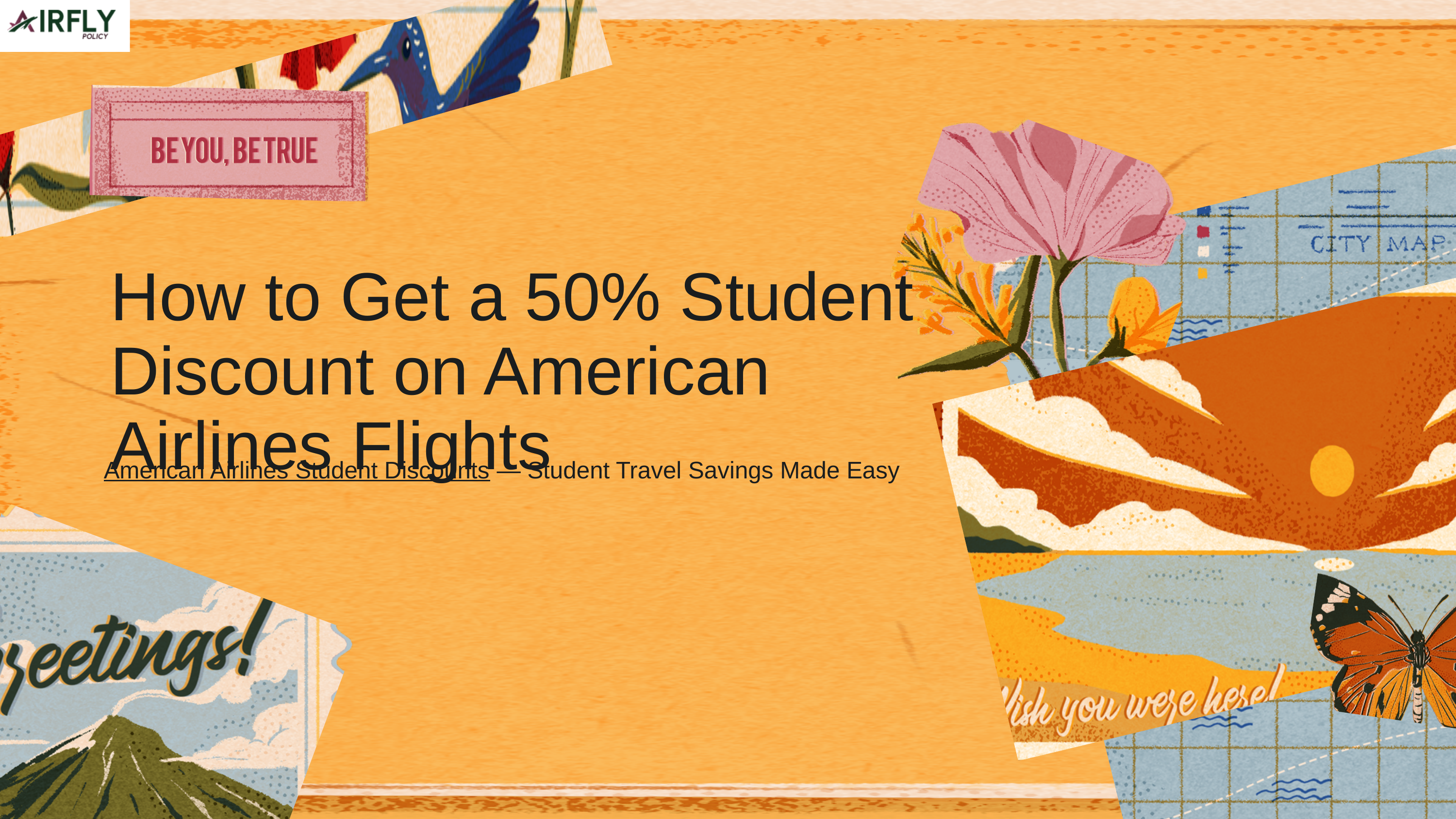

How to Get a 50% Student Discount on American Airlines Flights

American Airlines Student Discounts — Student Travel Savings Made Easy